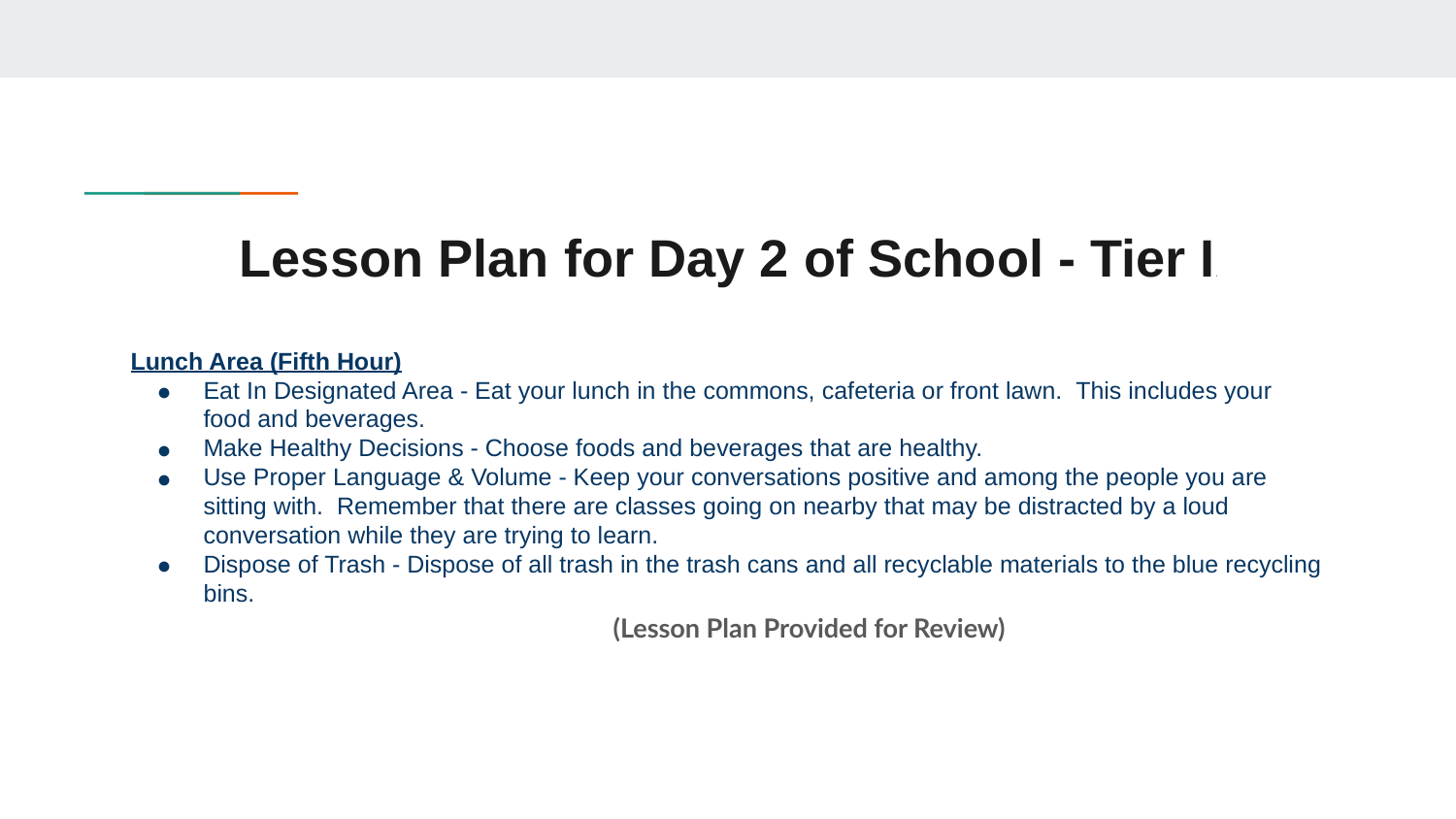

# Lesson Plan for Day 2 of School - Tier I2
Lunch Area (Fifth Hour)
Eat In Designated Area - Eat your lunch in the commons, cafeteria or front lawn.  This includes your food and beverages.
Make Healthy Decisions - Choose foods and beverages that are healthy.
Use Proper Language & Volume - Keep your conversations positive and among the people you are sitting with.  Remember that there are classes going on nearby that may be distracted by a loud conversation while they are trying to learn.
Dispose of Trash - Dispose of all trash in the trash cans and all recyclable materials to the blue recycling bins.
                                                                       (Lesson Plan Provided for Review)